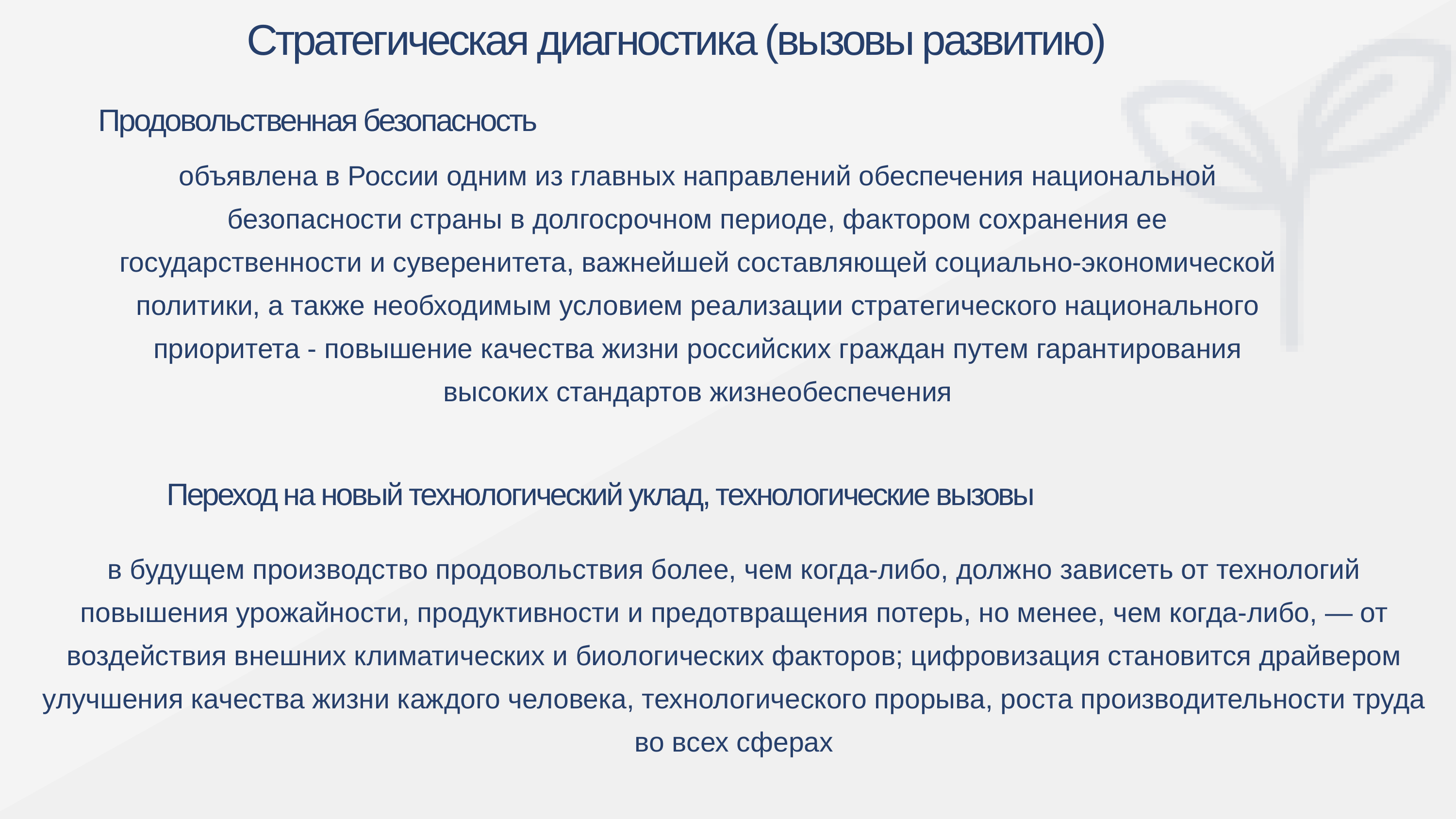

Стратегическая диагностика (вызовы развитию)

Продовольственная безопасность
объявлена в России одним из главных направлений обеспечения национальной безопасности страны в долгосрочном периоде, фактором сохранения ее государственности и суверенитета, важнейшей составляющей социально-экономической политики, а также необходимым условием реализации стратегического национального приоритета - повышение качества жизни российских граждан путем гарантирования высоких стандартов жизнеобеспечения

Переход на новый технологический уклад, технологические вызовы
в будущем производство продовольствия более, чем когда-либо, должно зависеть от технологий повышения урожайности, продуктивности и предотвращения потерь, но менее, чем когда-либо, — от воздействия внешних климатических и биологических факторов; цифровизация становится драйвером улучшения качества жизни каждого человека, технологического прорыва, роста производительности труда во всех сферах